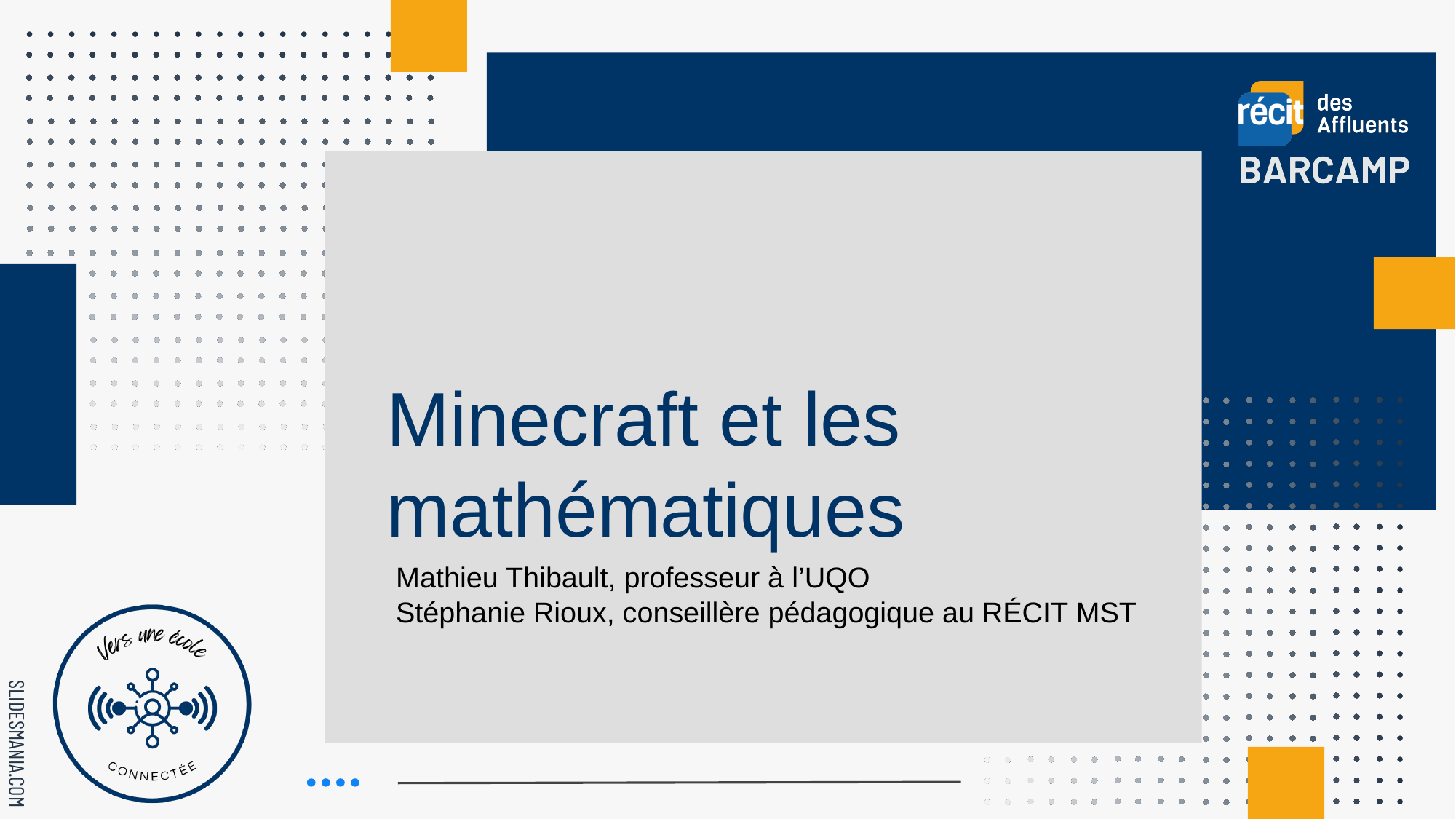

# Minecraft et les mathématiques
Mathieu Thibault, professeur à l’UQO
Stéphanie Rioux, conseillère pédagogique au RÉCIT MST